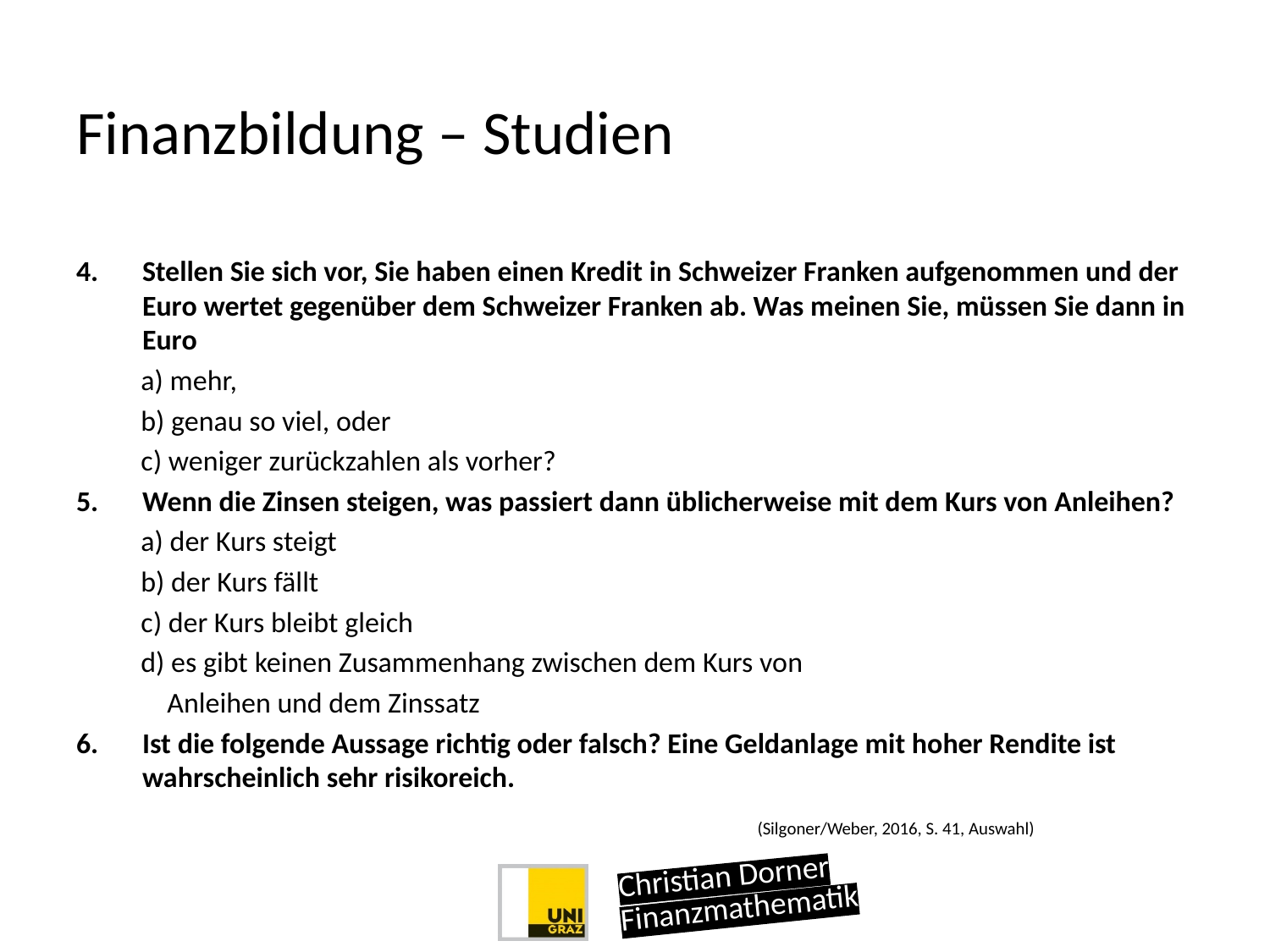

# Finanzbildung – Studien
Stellen Sie sich vor, Sie haben einen Kredit in Schweizer Franken aufgenommen und der Euro wertet gegenüber dem Schweizer Franken ab. Was meinen Sie, müssen Sie dann in Euro
	a) mehr,
	b) genau so viel, oder
	c) weniger zurückzahlen als vorher?
Wenn die Zinsen steigen, was passiert dann üblicherweise mit dem Kurs von Anleihen?
	a) der Kurs steigt
	b) der Kurs fällt
	c) der Kurs bleibt gleich
	d) es gibt keinen Zusammenhang zwischen dem Kurs von
	    Anleihen und dem Zinssatz
Ist die folgende Aussage richtig oder falsch? Eine Geldanlage mit hoher Rendite ist wahrscheinlich sehr risikoreich.
(Silgoner/Weber, 2016, S. 41, Auswahl)